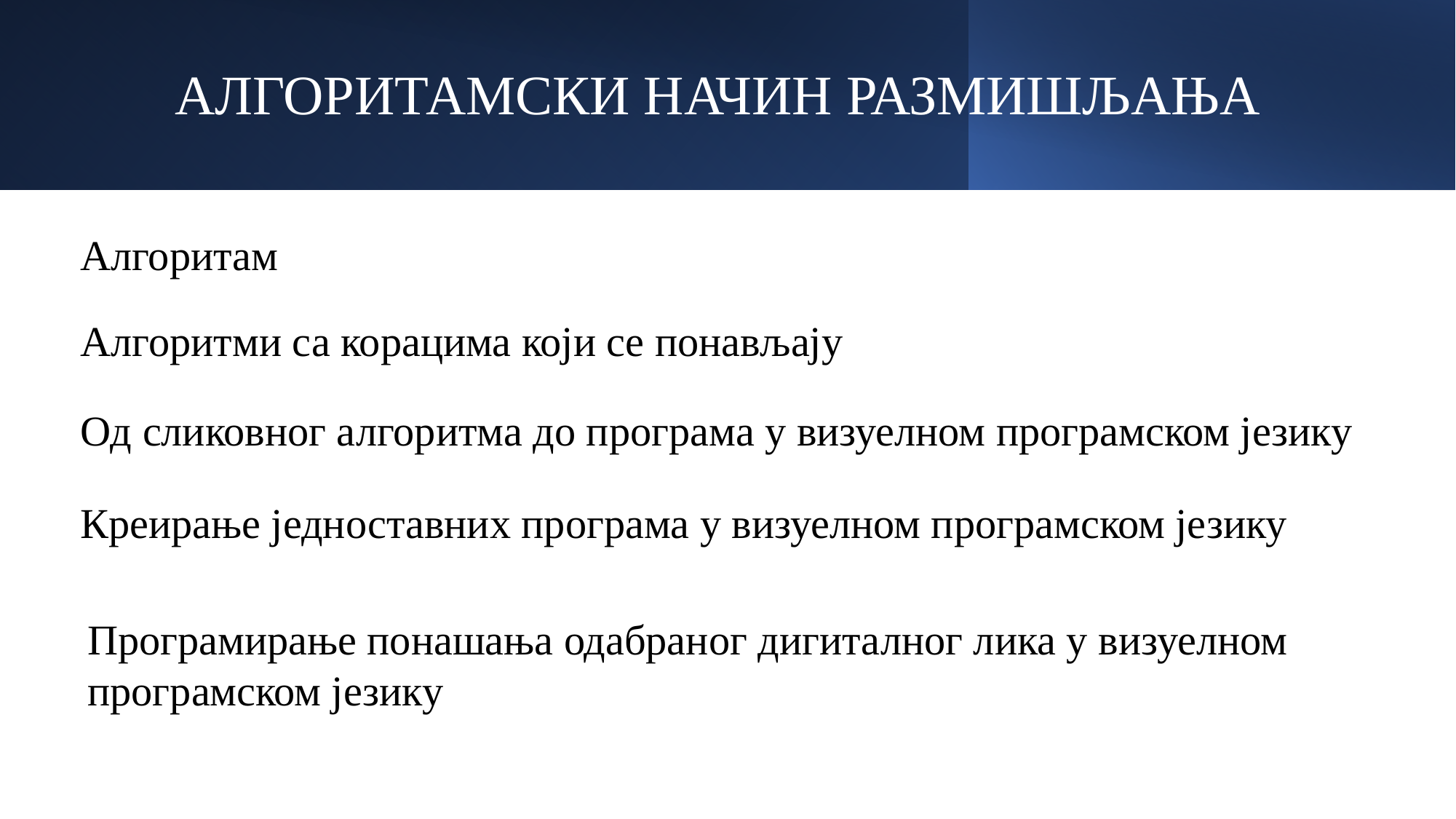

# АЛГОРИТАМСКИ НАЧИН РАЗМИШЉАЊА
Алгоритам
Алгоритми са корацима који се понављају
Од сликовног алгоритма до програма у визуелном програмском језику
Креирање једноставних програма у визуелном програмском језику
Програмирање понашања одабраног дигиталног лика у визуелном програмском језику